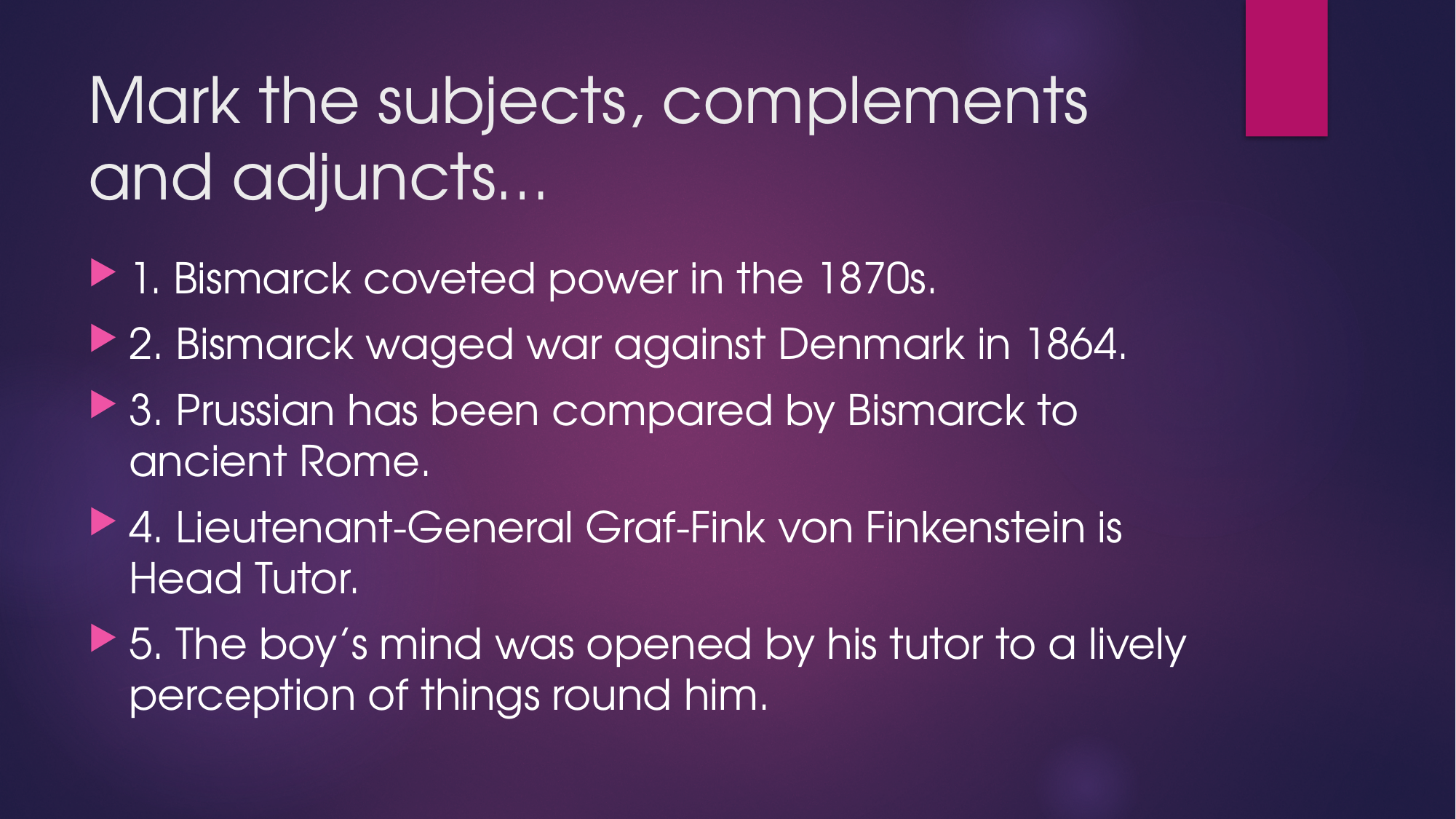

# Mark the subjects, complements and adjuncts…
1. Bismarck coveted power in the 1870s.
2. Bismarck waged war against Denmark in 1864.
3. Prussian has been compared by Bismarck to ancient Rome.
4. Lieutenant-General Graf-Fink von Finkenstein is Head Tutor.
5. The boy’s mind was opened by his tutor to a lively perception of things round him.